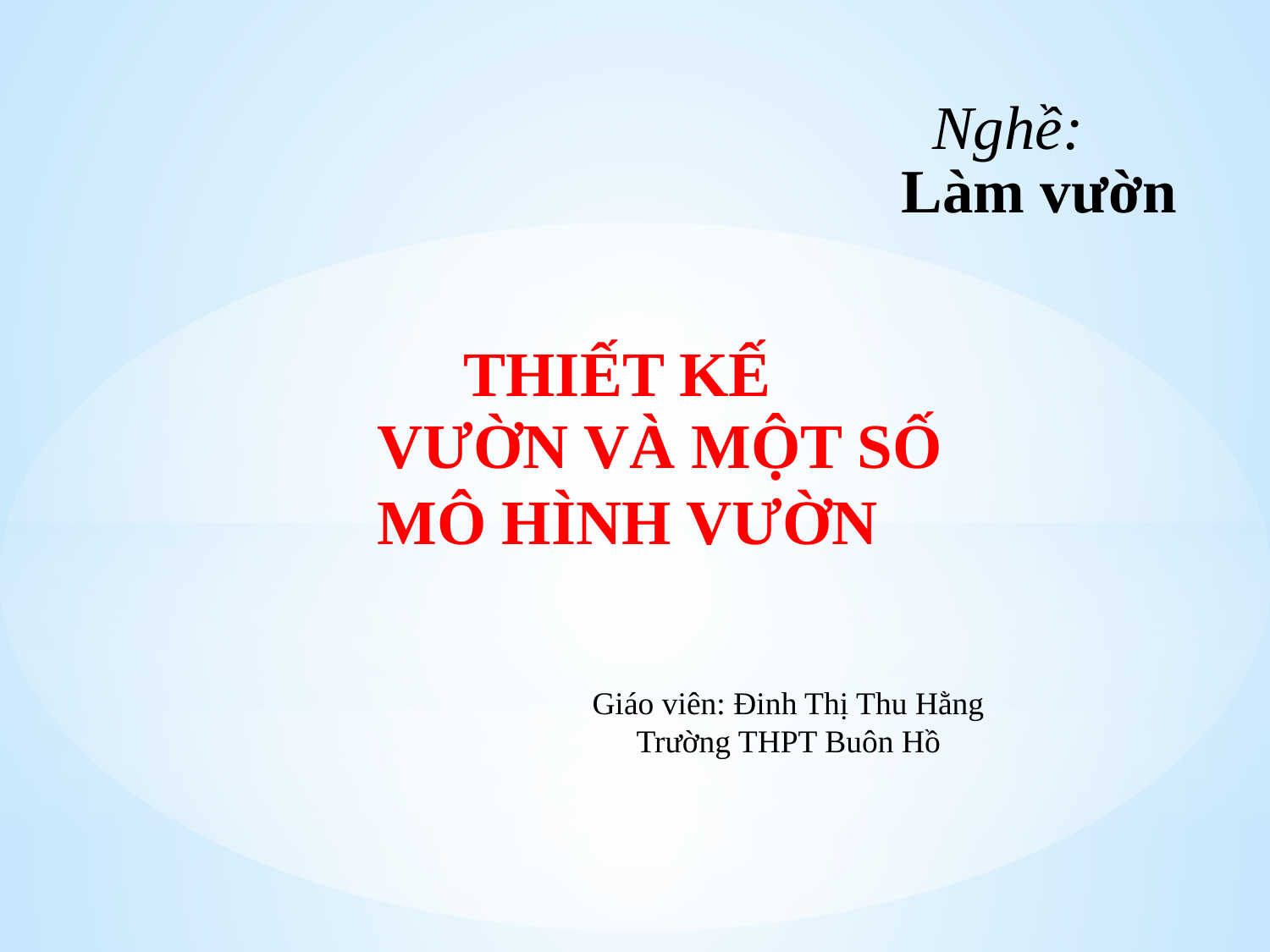

Nghề:
Làm vườn
THIẾT KẾ
VƯỜN VÀ MỘT SỐ MÔ HÌNH VƯỜN
Giáo viên: Đinh Thị Thu Hằng
Trường THPT Buôn Hồ